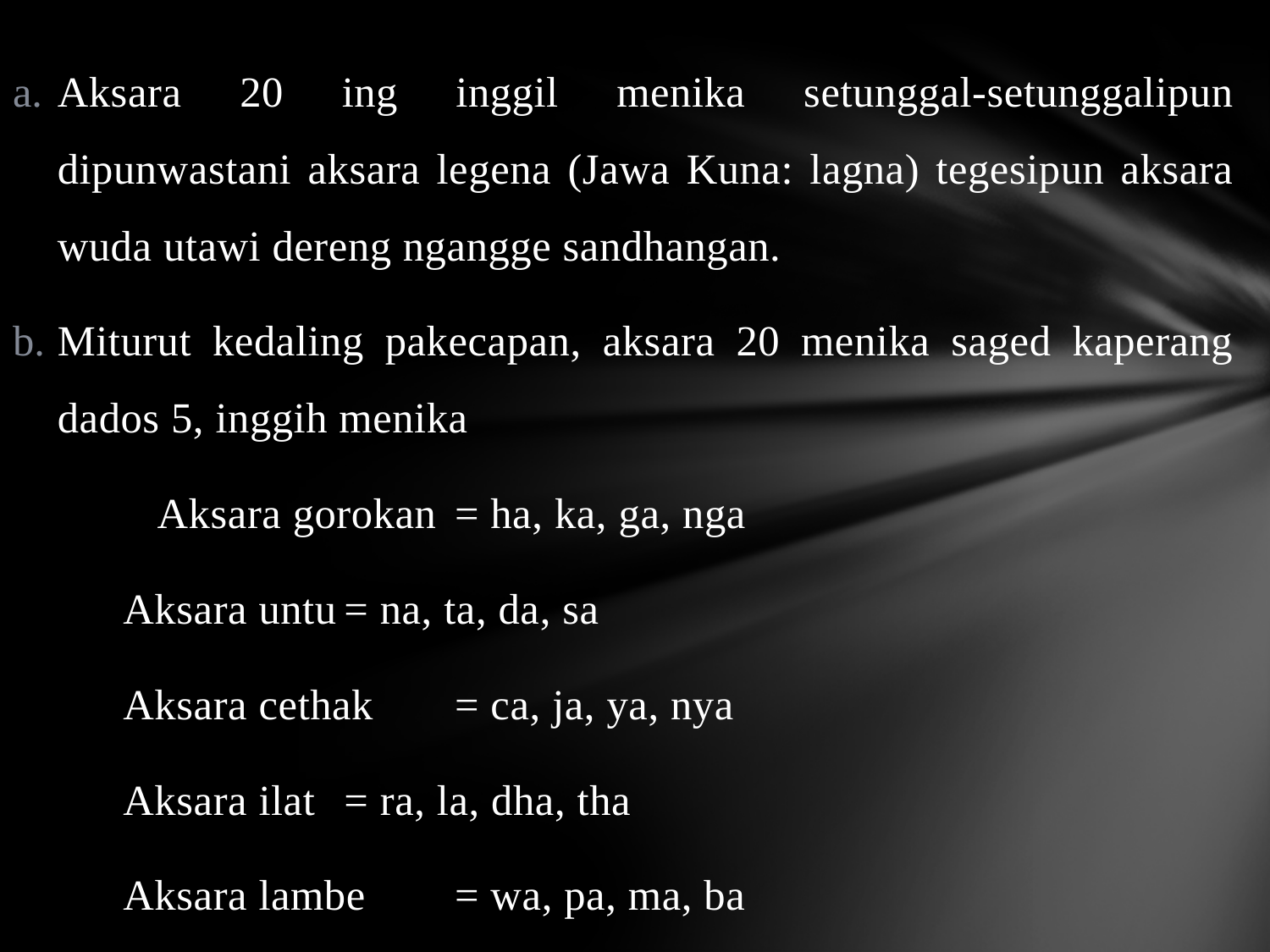

#
Aksara 20 ing inggil menika setunggal-setunggalipun dipunwastani aksara legena (Jawa Kuna: lagna) tegesipun aksara wuda utawi dereng ngangge sandhangan.
Miturut kedaling pakecapan, aksara 20 menika saged kaperang dados 5, inggih menika
		   Aksara gorokan		= ha, ka, ga, nga
	Aksara untu		= na, ta, da, sa
	Aksara cethak	= ca, ja, ya, nya
	Aksara ilat		= ra, la, dha, tha
	Aksara lambe	= wa, pa, ma, ba